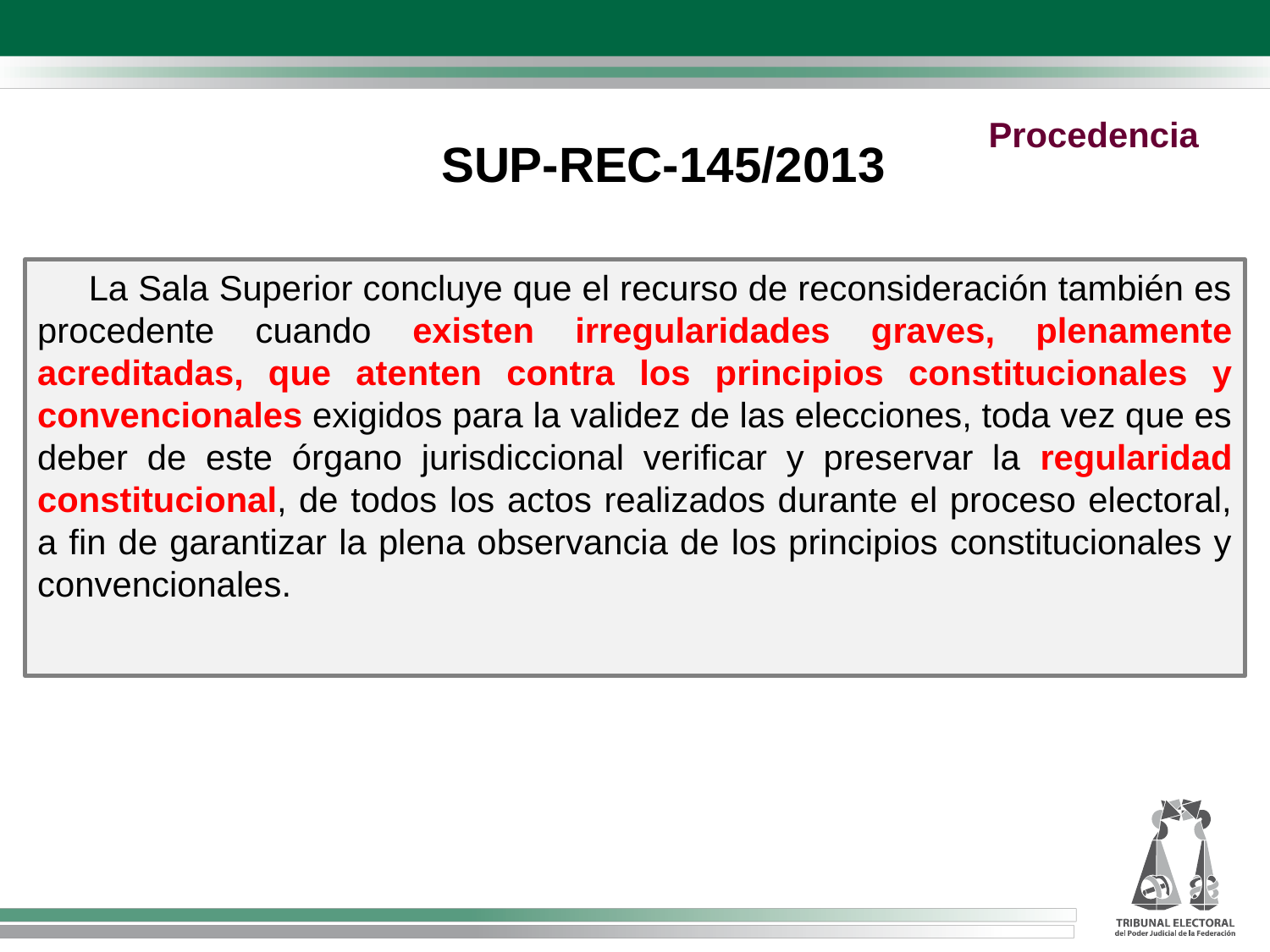

SUP-REC-145/2013
Procedencia
     La Sala Superior concluye que el recurso de reconsideración también es procedente cuando existen irregularidades graves, plenamente acreditadas, que atenten contra los principios constitucionales y convencionales exigidos para la validez de las elecciones, toda vez que es deber de este órgano jurisdiccional verificar y preservar la regularidad constitucional, de todos los actos realizados durante el proceso electoral, a fin de garantizar la plena observancia de los principios constitucionales y convencionales.